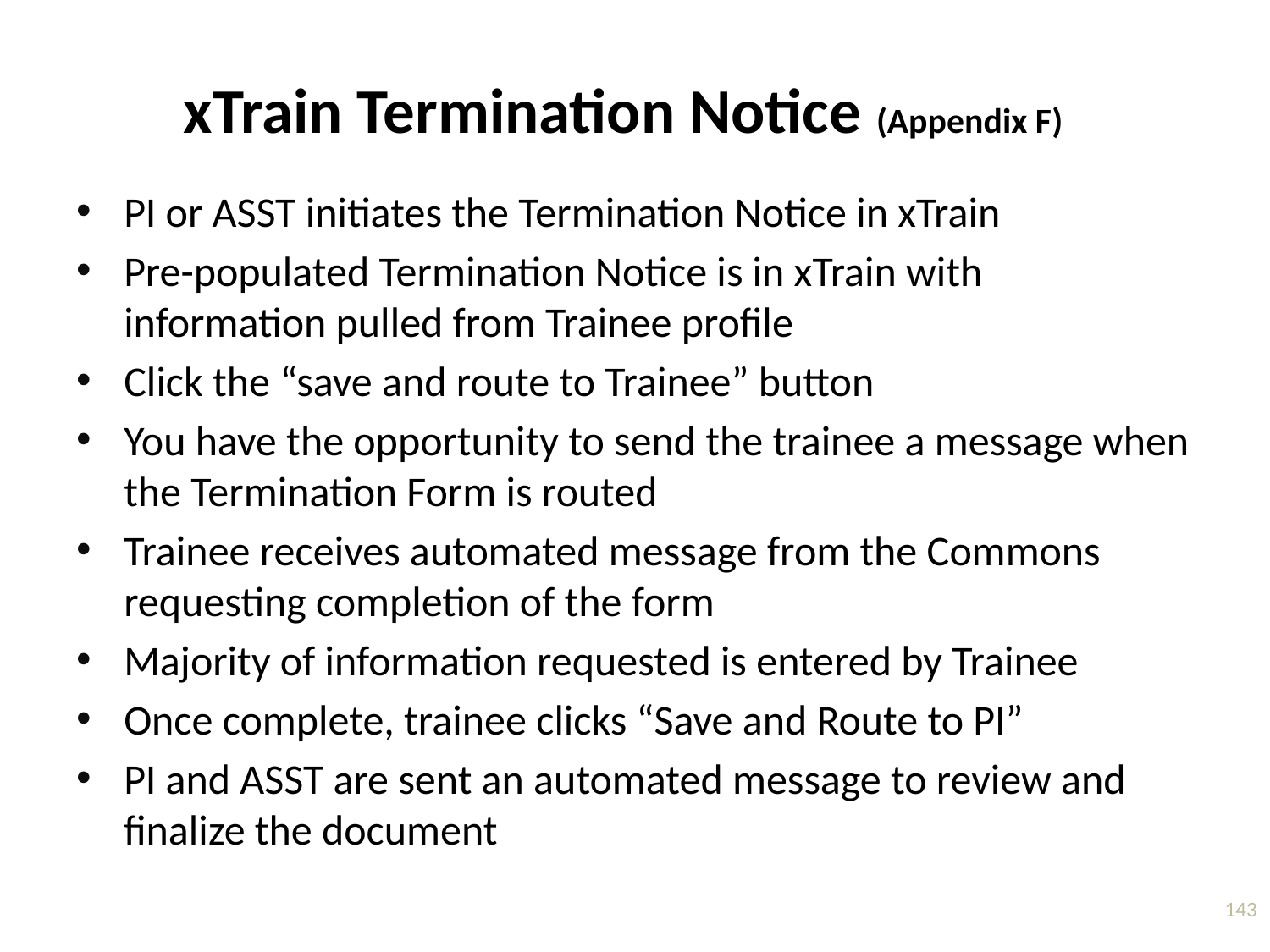

# xTrain Termination Notice (Appendix F)
PI or ASST initiates the Termination Notice in xTrain
Pre-populated Termination Notice is in xTrain with information pulled from Trainee profile
Click the “save and route to Trainee” button
You have the opportunity to send the trainee a message when the Termination Form is routed
Trainee receives automated message from the Commons requesting completion of the form
Majority of information requested is entered by Trainee
Once complete, trainee clicks “Save and Route to PI”
PI and ASST are sent an automated message to review and finalize the document
143